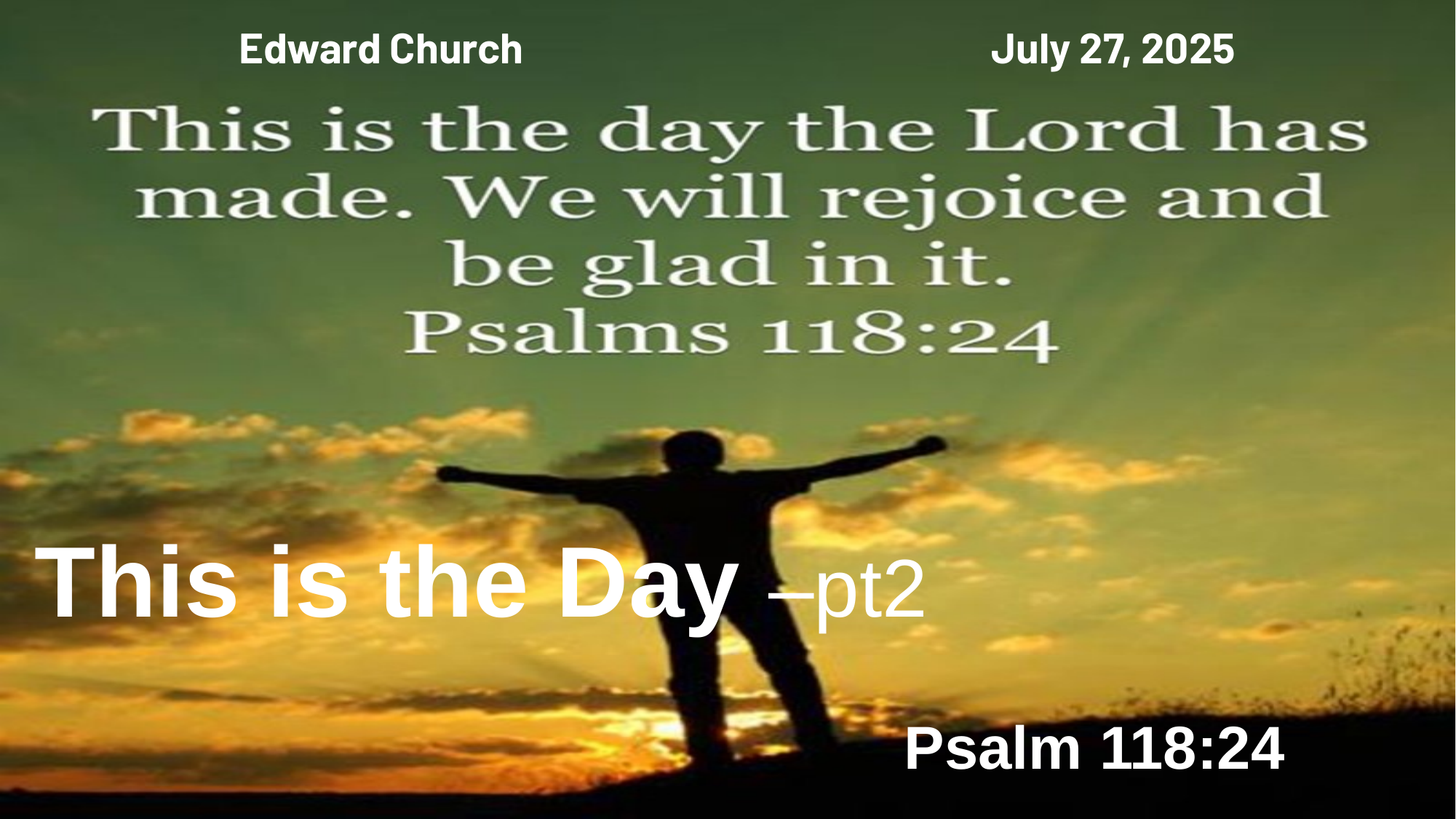

Edward Church
July 27, 2025
# This is the Day –pt2
Psalm 118:24